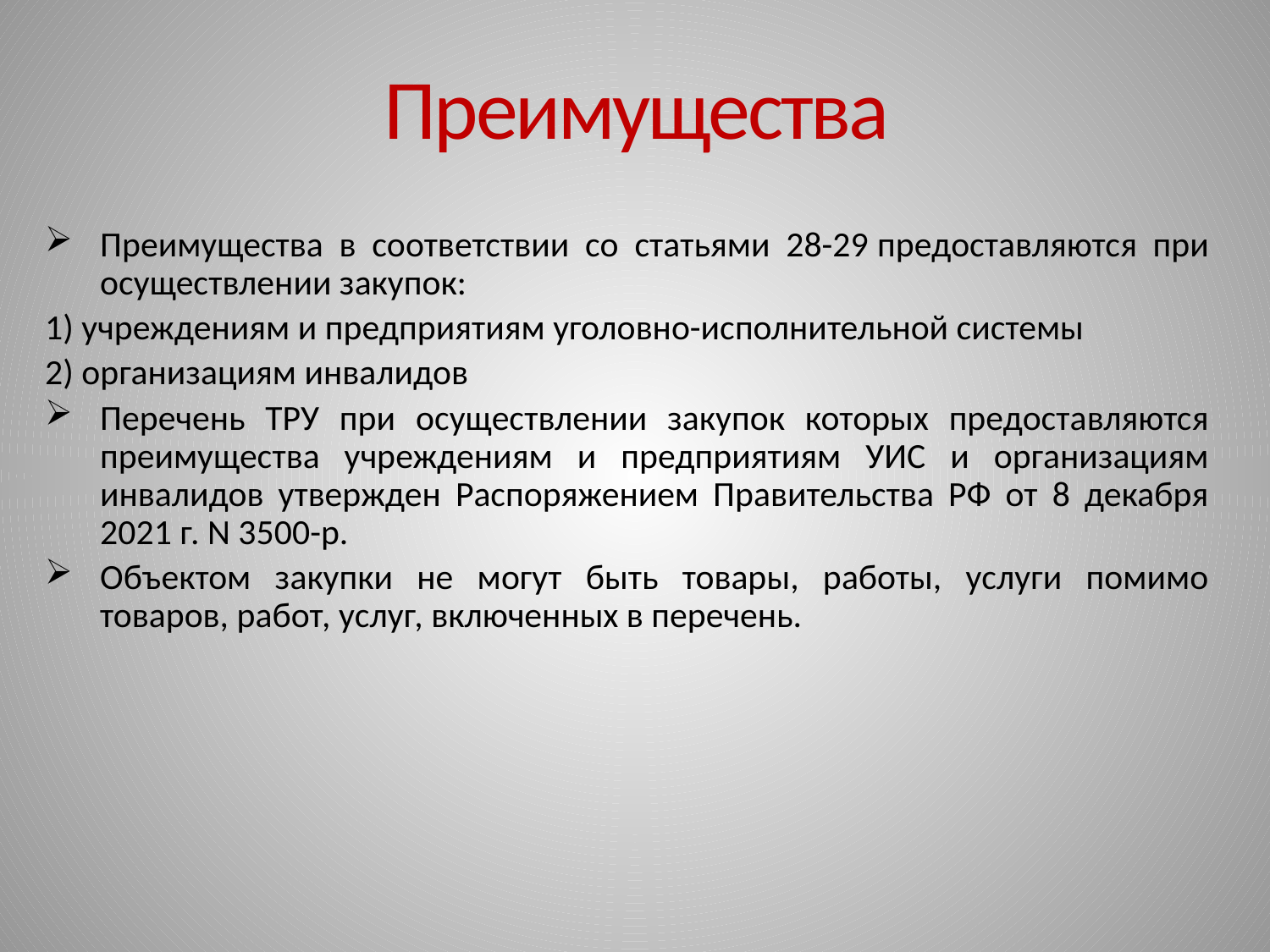

# Преимущества
Преимущества в соответствии со статьями 28-29 предоставляются при осуществлении закупок:
1) учреждениям и предприятиям уголовно-исполнительной системы
2) организациям инвалидов
Перечень ТРУ при осуществлении закупок которых предоставляются преимущества учреждениям и предприятиям УИС и организациям инвалидов утвержден Распоряжением Правительства РФ от 8 декабря 2021 г. N 3500-р.
Объектом закупки не могут быть товары, работы, услуги помимо товаров, работ, услуг, включенных в перечень.